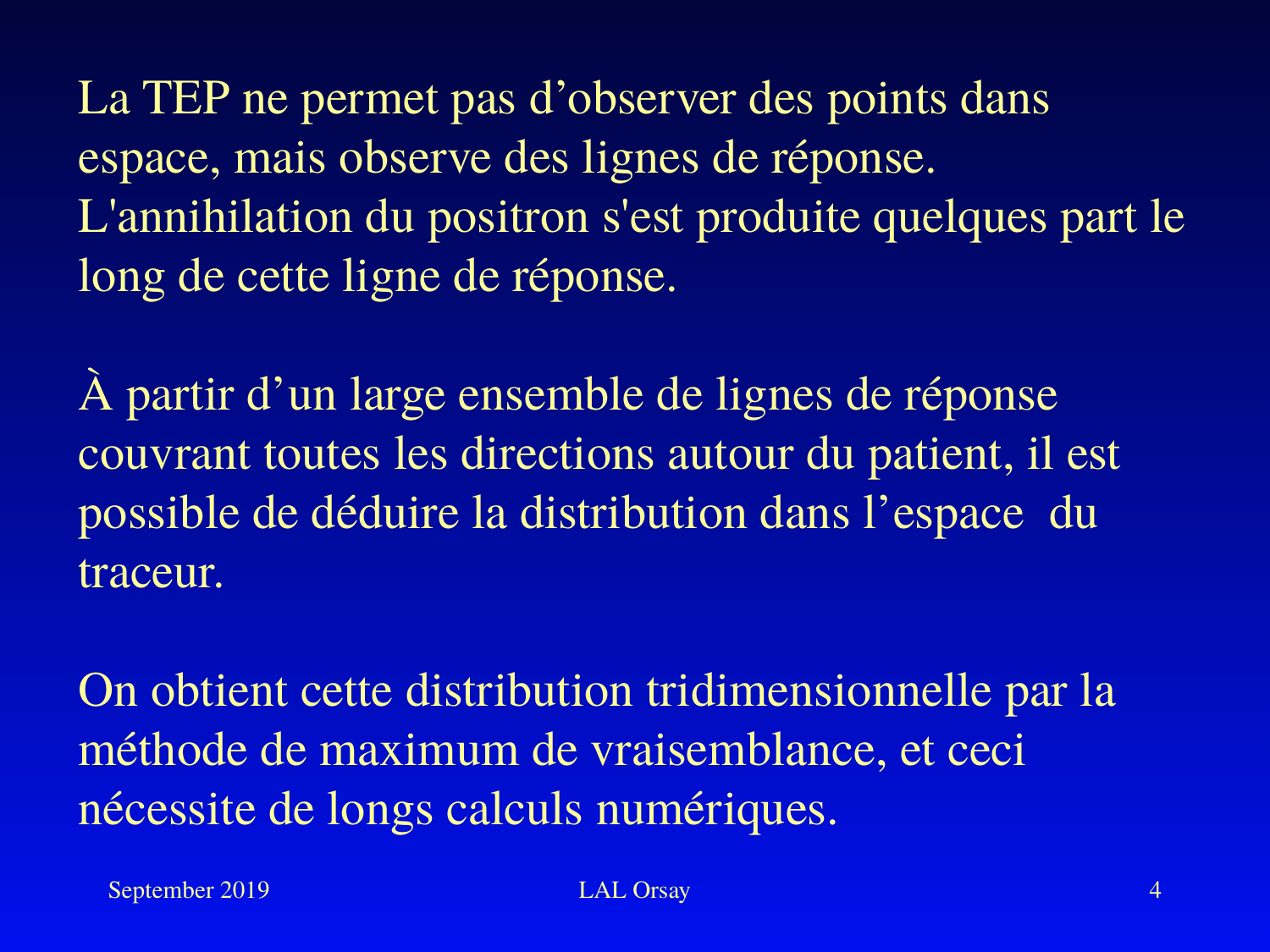

La TEP ne permet pas d’observer des points dans espace, mais observe des lignes de réponse. L'annihilation du positron s'est produite quelques part le long de cette ligne de réponse.

À partir d’un large ensemble de lignes de réponse couvrant toutes les directions autour du patient, il est possible de déduire la distribution dans l’espace  du traceur.

On obtient cette distribution tridimensionnelle par la méthode de maximum de vraisemblance, et ceci nécessite de longs calculs numériques.
September 2019
LAL Orsay
4